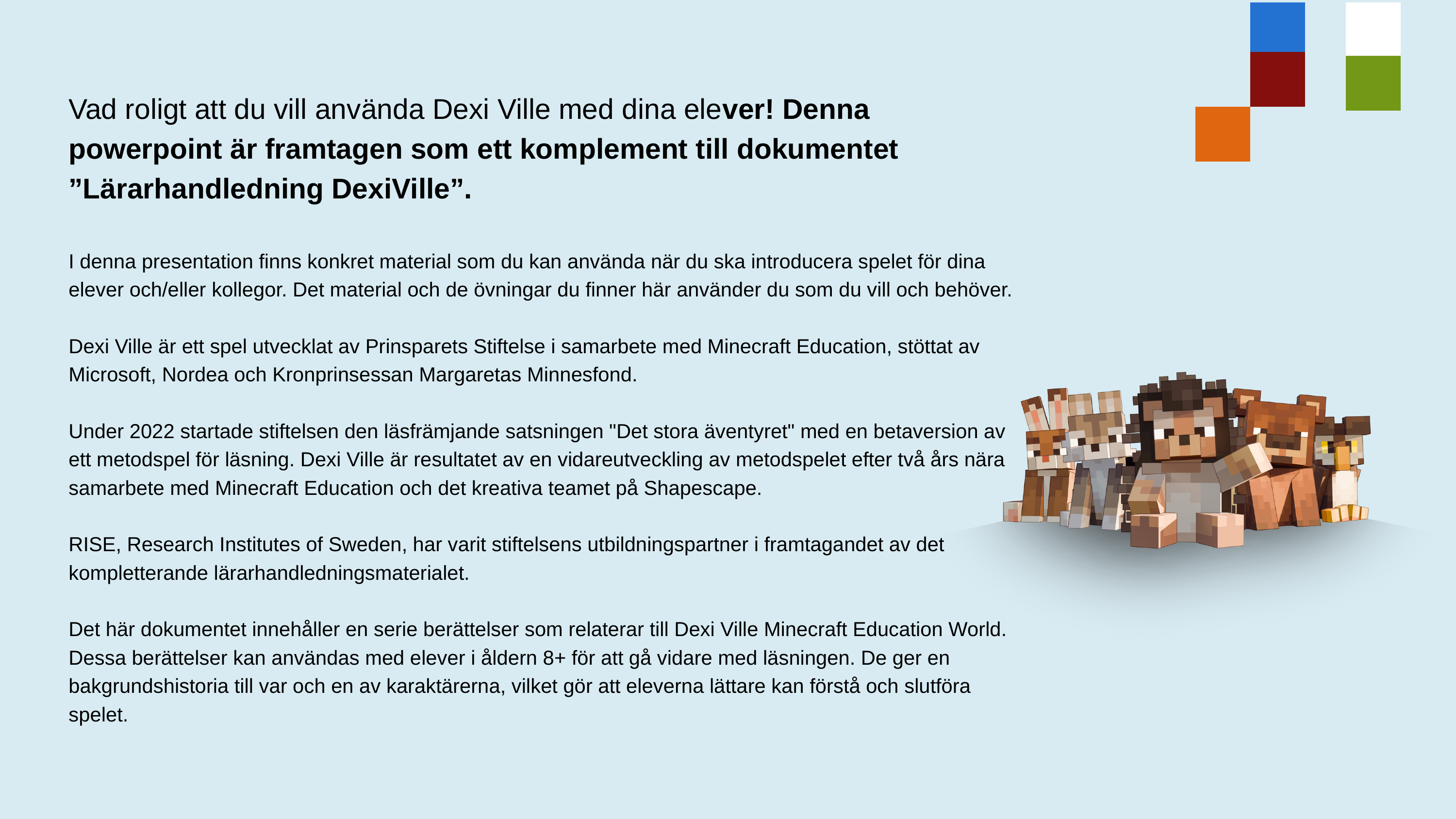

Vad roligt att du vill använda Dexi Ville med dina elever! Denna powerpoint är framtagen som ett komplement till dokumentet ”Lärarhandledning DexiVille”.

I denna presentation finns konkret material som du kan använda när du ska introducera spelet för dina elever och/eller kollegor. Det material och de övningar du finner här använder du som du vill och behöver.

Dexi Ville är ett spel utvecklat av Prinsparets Stiftelse i samarbete med Minecraft Education, stöttat av Microsoft, Nordea och Kronprinsessan Margaretas Minnesfond.

Under 2022 startade stiftelsen den läsfrämjande satsningen "Det stora äventyret" med en betaversion av ett metodspel för läsning. Dexi Ville är resultatet av en vidareutveckling av metodspelet efter två års nära samarbete med Minecraft Education och det kreativa teamet på Shapescape.

RISE, Research Institutes of Sweden, har varit stiftelsens utbildningspartner i framtagandet av det kompletterande lärarhandledningsmaterialet.

Det här dokumentet innehåller en serie berättelser som relaterar till Dexi Ville Minecraft Education World. Dessa berättelser kan användas med elever i åldern 8+ för att gå vidare med läsningen. De ger en bakgrundshistoria till var och en av karaktärerna, vilket gör att eleverna lättare kan förstå och slutföra spelet.